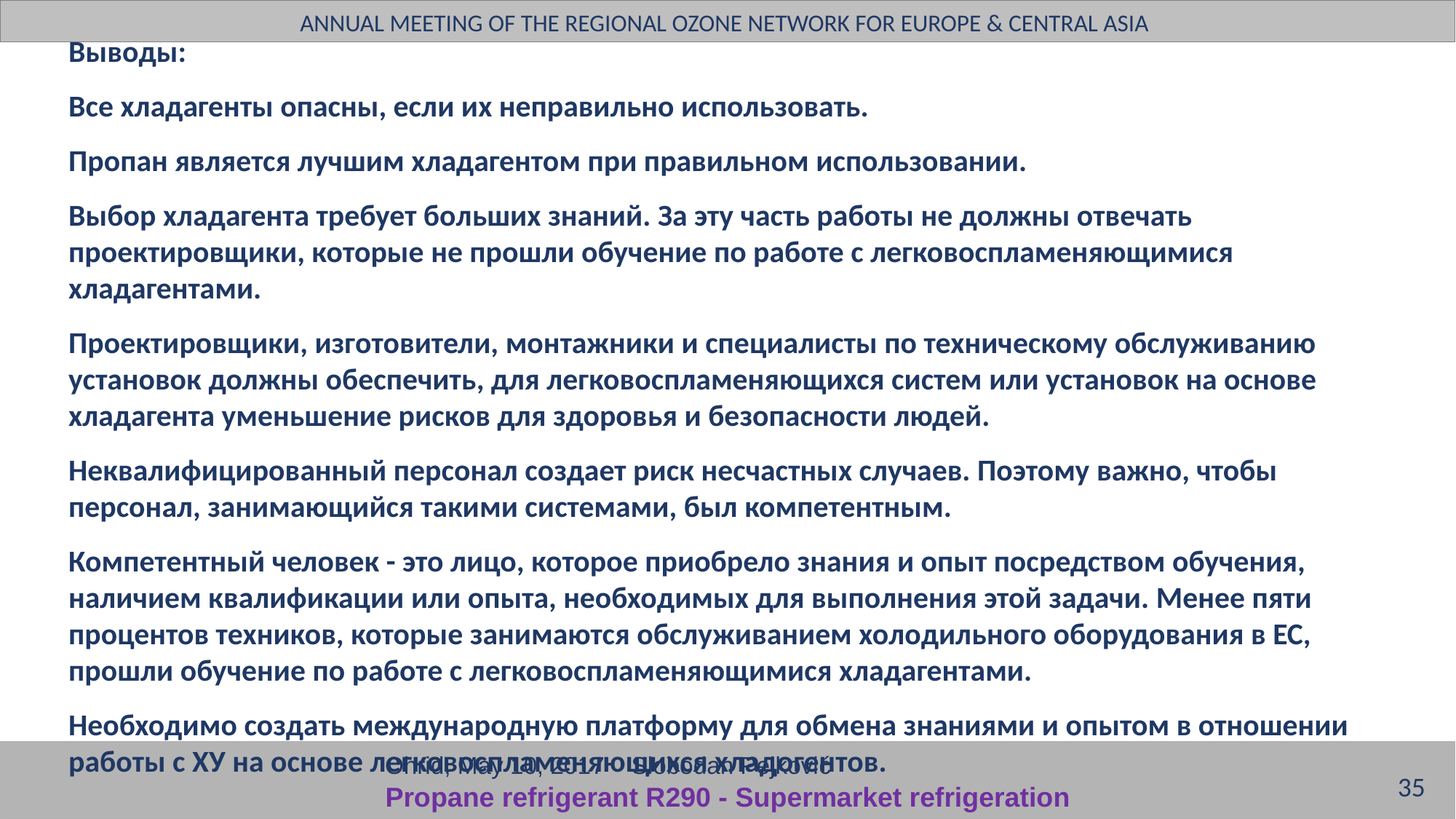

ANNUAL MEETING OF THE REGIONAL OZONE NETWORK FOR EUROPE & CENTRAL ASIA
#
Выводы:
Все хладагенты опасны, если их неправильно использовать.
Пропан является лучшим хладагентом при правильном использовании.
Выбор хладагента требует больших знаний. За эту часть работы не должны отвечать проектировщики, которые не прошли обучение по работе с легковоспламеняющимися хладагентами.
Проектировщики, изготовители, монтажники и специалисты по техническому обслуживанию установок должны обеспечить, для легковоспламеняющихся систем или установок на основе хладагента уменьшение рисков для здоровья и безопасности людей.
Неквалифицированный персонал создает риск несчастных случаев. Поэтому важно, чтобы персонал, занимающийся такими системами, был компетентным.
Компетентный человек - это лицо, которое приобрело знания и опыт посредством обучения, наличием квалификации или опыта, необходимых для выполнения этой задачи. Менее пяти процентов техников, которые занимаются обслуживанием холодильного оборудования в ЕС, прошли обучение по работе с легковоспламеняющимися хладагентами.
Необходимо создать международную платформу для обмена знаниями и опытом в отношении работы с ХУ на основе легковоспламеняющихся хладогентов.
                                                 Ohrid, May 10, 2017    Slobodan Pejković
Propane refrigerant R290 - Supermarket refrigeration
35